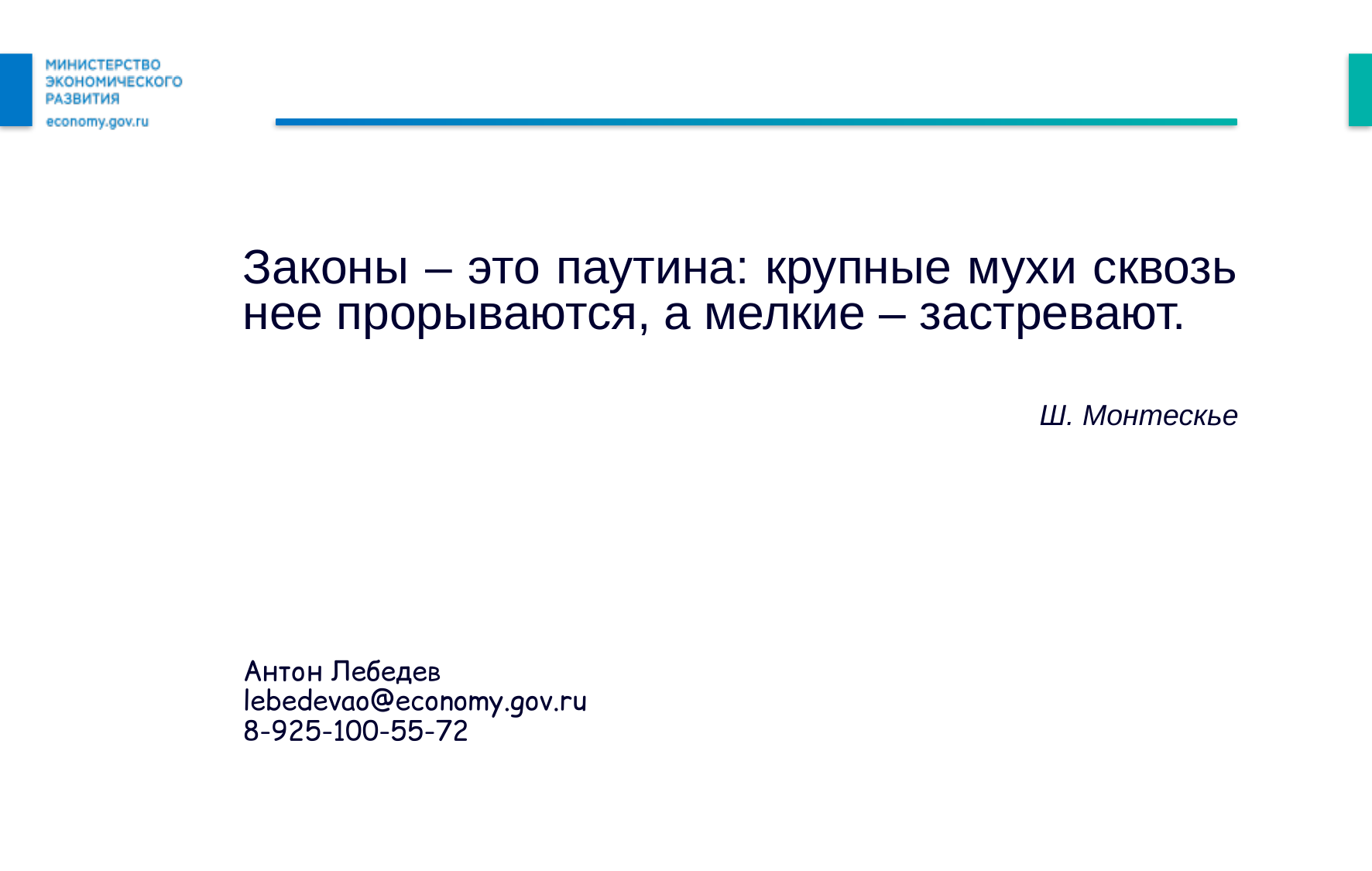

Законы – это паутина: крупные мухи сквозь нее прорываются, а мелкие – застревают.

Ш. Монтескье

Антон Лебедев
lebedevao@economy.gov.ru
8-925-100-55-72